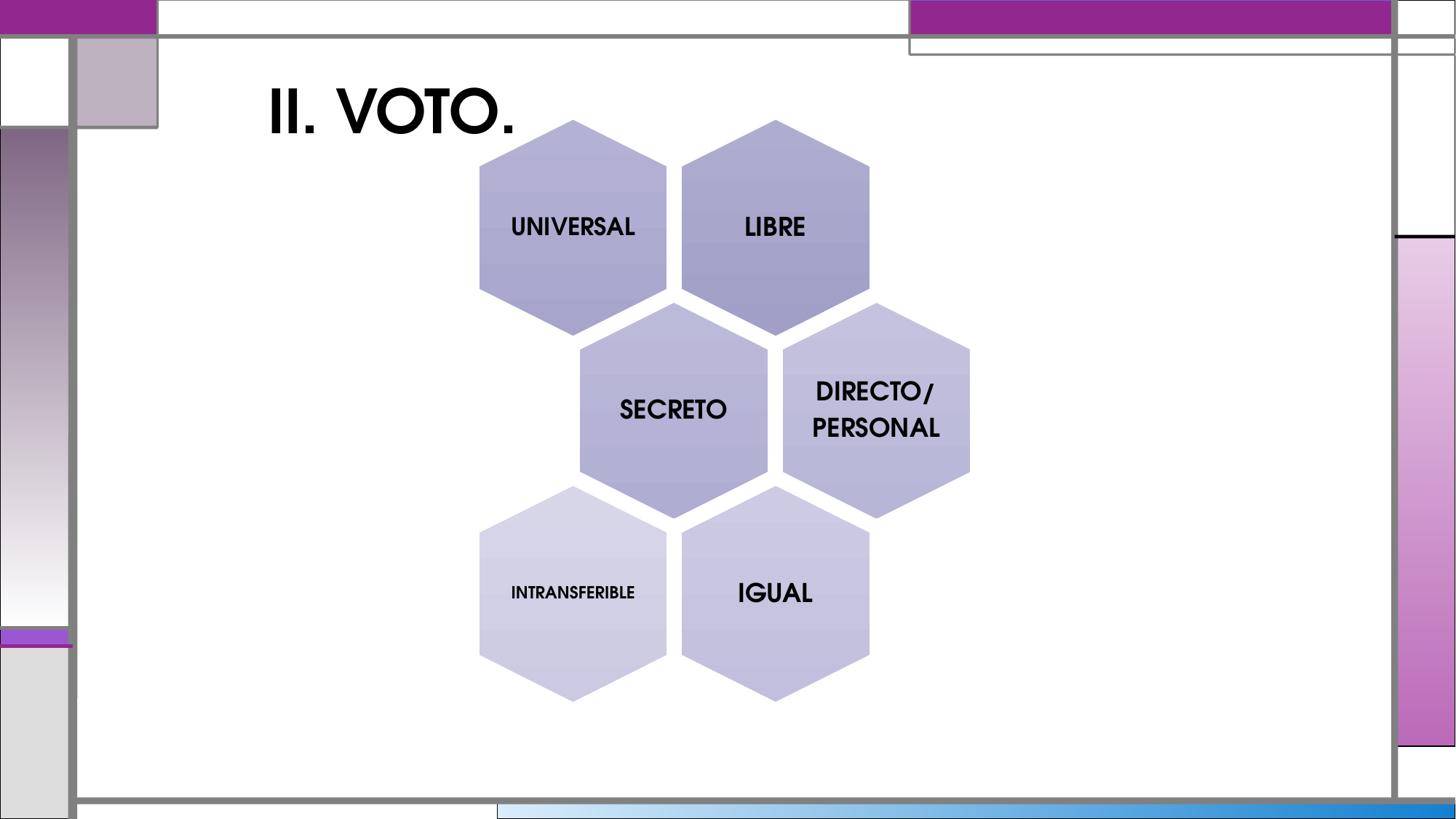

II. Voto.
LIBRE
UNIVERSAL
SECRETO
DIRECTO/
PERSONAL
IGUAL
INTRANSFERIBLE